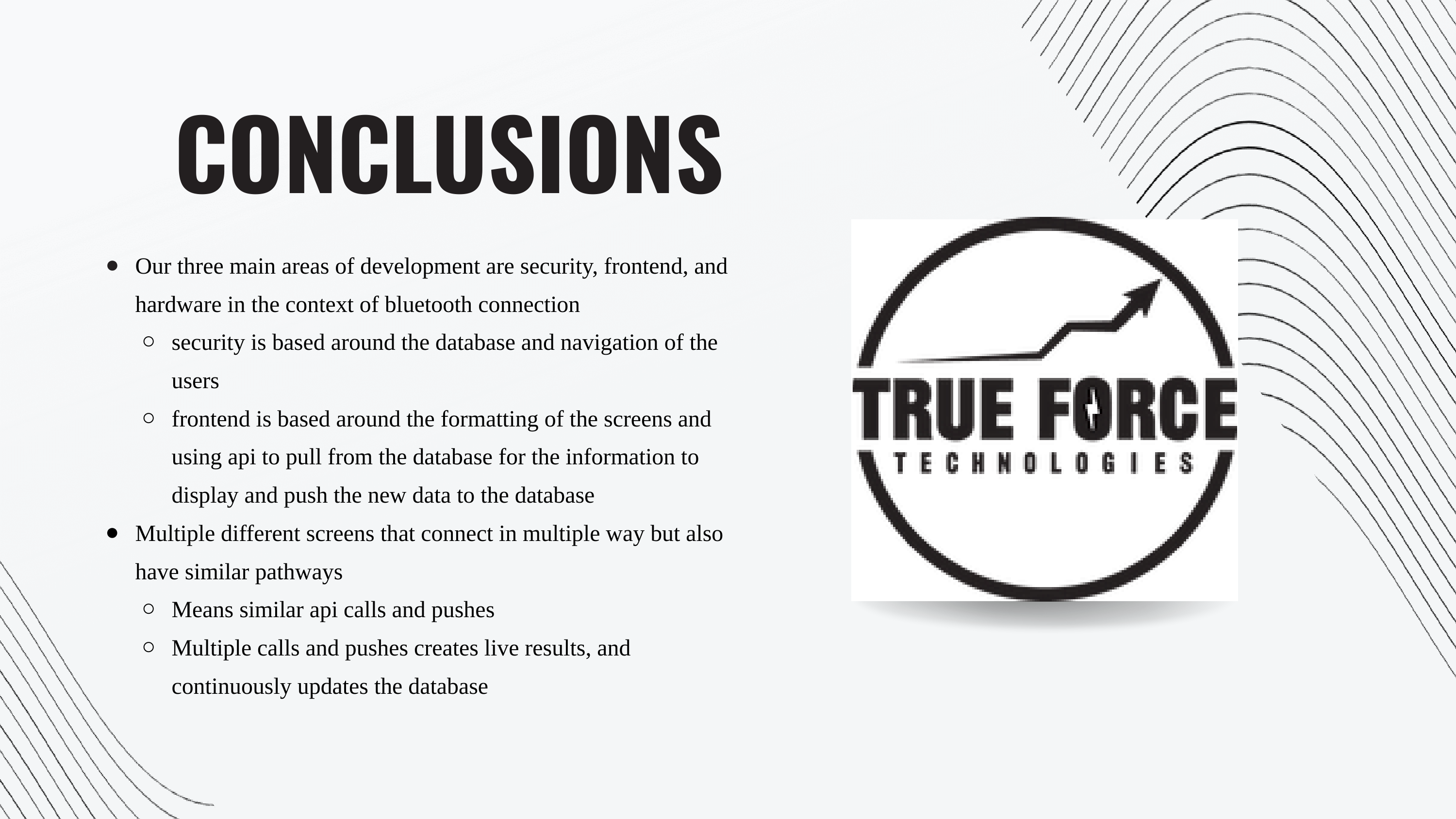

CONCLUSIONS

Our three main areas of development are security, frontend, and hardware in the context of bluetooth connection
security is based around the database and navigation of the users
frontend is based around the formatting of the screens and using api to pull from the database for the information to display and push the new data to the database
Multiple different screens that connect in multiple way but also have similar pathways
Means similar api calls and pushes
Multiple calls and pushes creates live results, and continuously updates the database